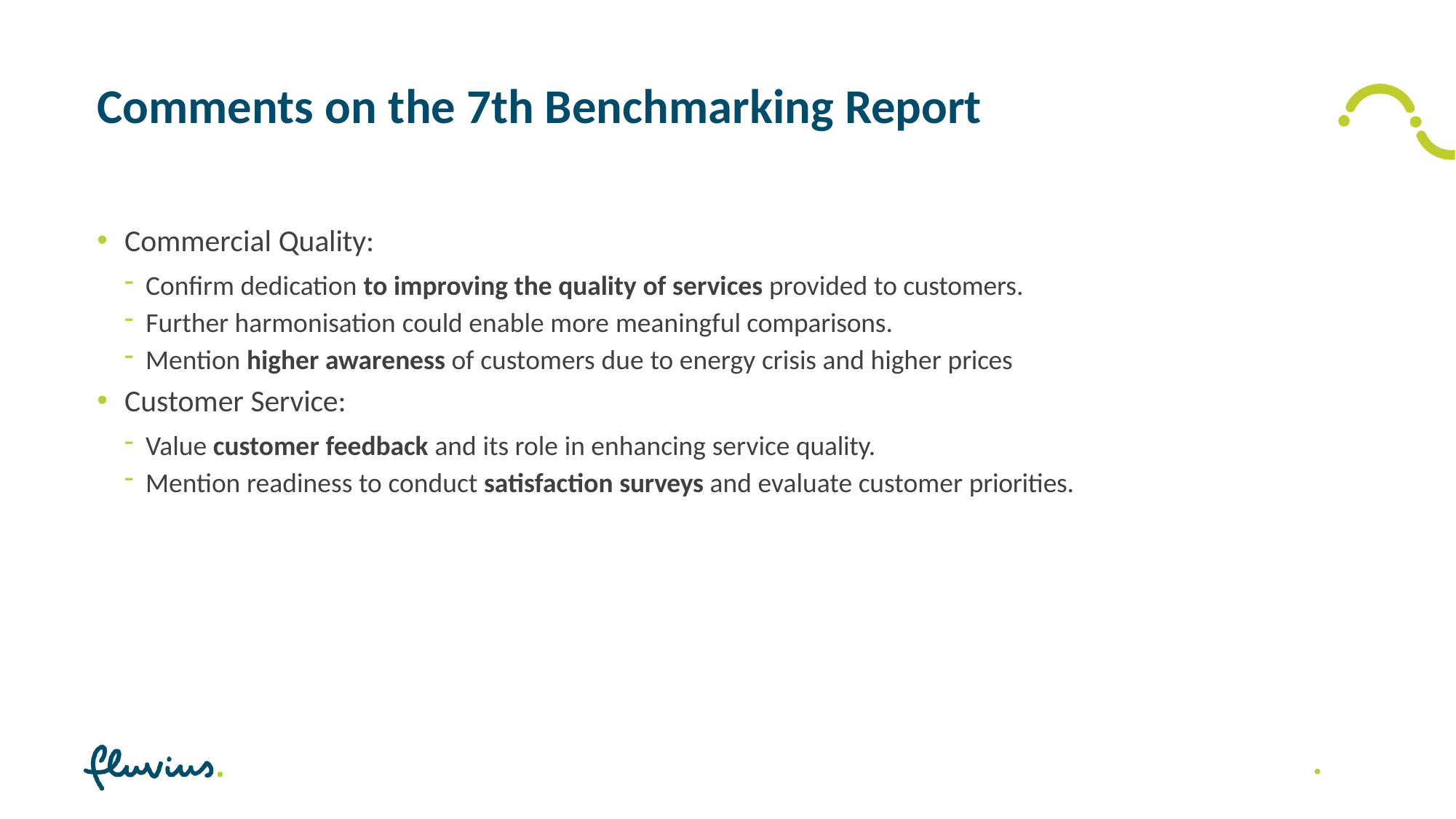

# Comments on the 7th Benchmarking Report
Commercial Quality:
Confirm dedication to improving the quality of services provided to customers.
Further harmonisation could enable more meaningful comparisons.
Mention higher awareness of customers due to energy crisis and higher prices
Customer Service:
Value customer feedback and its role in enhancing service quality.
Mention readiness to conduct satisfaction surveys and evaluate customer priorities.